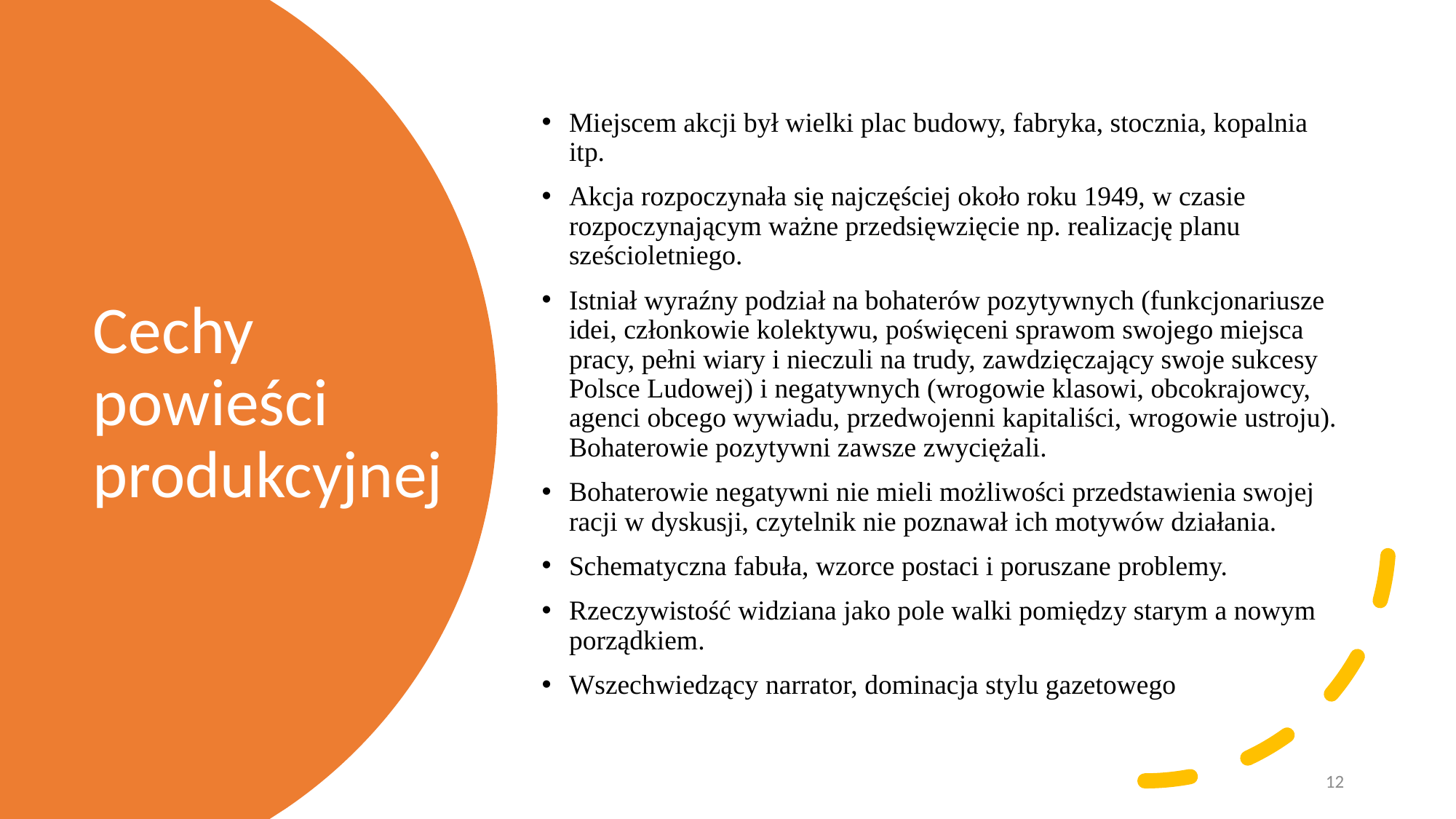

Miejscem akcji był wielki plac budowy, fabryka, stocznia, kopalnia itp.
Akcja rozpoczynała się najczęściej około roku 1949, w czasie rozpoczynającym ważne przedsięwzięcie np. realizację planu sześcioletniego.
Istniał wyraźny podział na bohaterów pozytywnych (funkcjonariusze idei, członkowie kolektywu, poświęceni sprawom swojego miejsca pracy, pełni wiary i nieczuli na trudy, zawdzięczający swoje sukcesy Polsce Ludowej) i negatywnych (wrogowie klasowi, obcokrajowcy, agenci obcego wywiadu, przedwojenni kapitaliści, wrogowie ustroju). Bohaterowie pozytywni zawsze zwyciężali.
Bohaterowie negatywni nie mieli możliwości przedstawienia swojej racji w dyskusji, czytelnik nie poznawał ich motywów działania.
Schematyczna fabuła, wzorce postaci i poruszane problemy.
Rzeczywistość widziana jako pole walki pomiędzy starym a nowym porządkiem.
Wszechwiedzący narrator, dominacja stylu gazetowego
# Cechy powieści produkcyjnej

Kultura popularna - ideologia
12